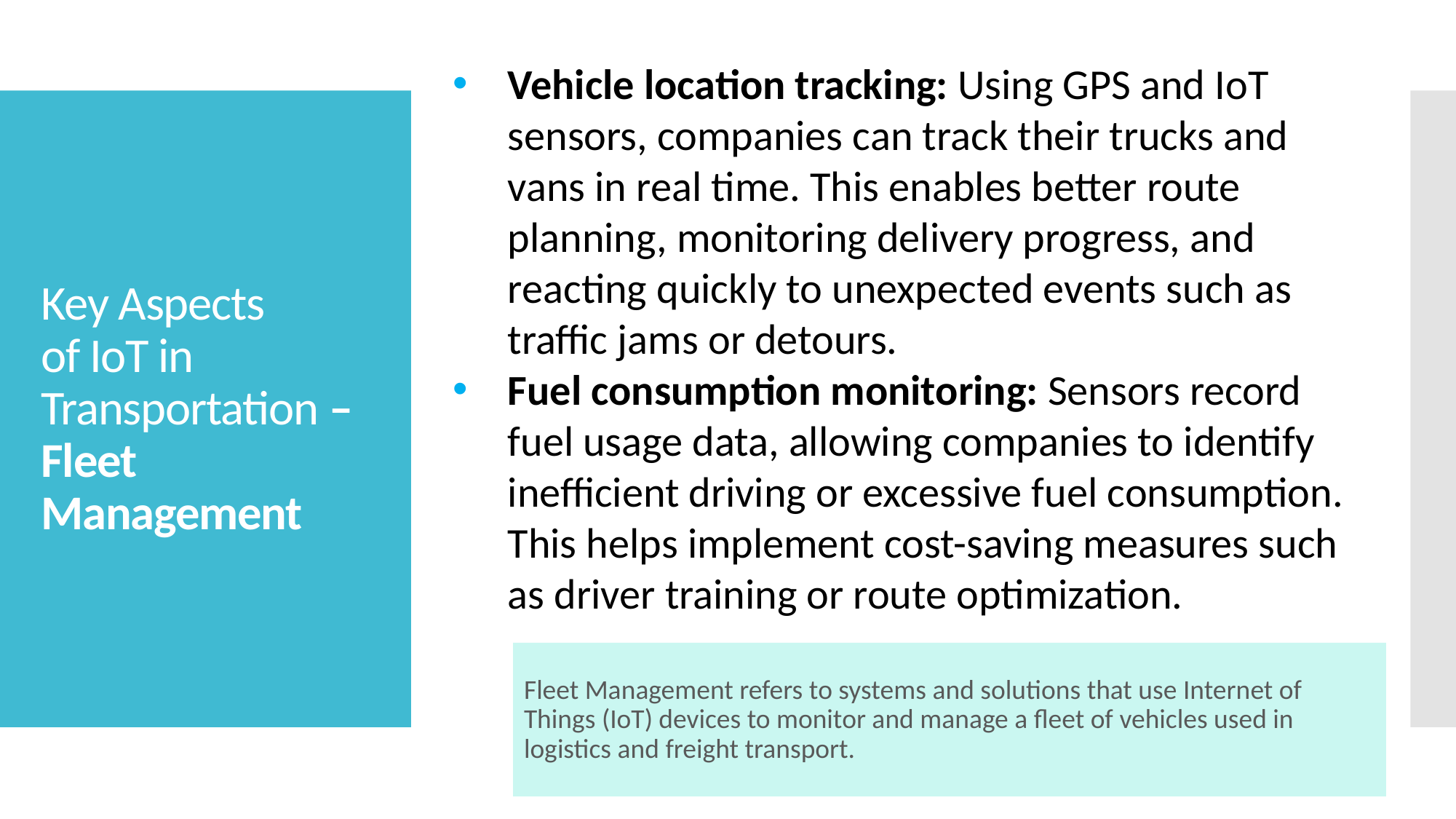

Vehicle location tracking: Using GPS and IoT sensors, companies can track their trucks and vans in real time. This enables better route planning, monitoring delivery progress, and reacting quickly to unexpected events such as traffic jams or detours.
Fuel consumption monitoring: Sensors record fuel usage data, allowing companies to identify inefficient driving or excessive fuel consumption. This helps implement cost-saving measures such as driver training or route optimization.
# Key Aspects of IoT in Transportation – Fleet Management
Fleet Management refers to systems and solutions that use Internet of Things (IoT) devices to monitor and manage a fleet of vehicles used in logistics and freight transport.